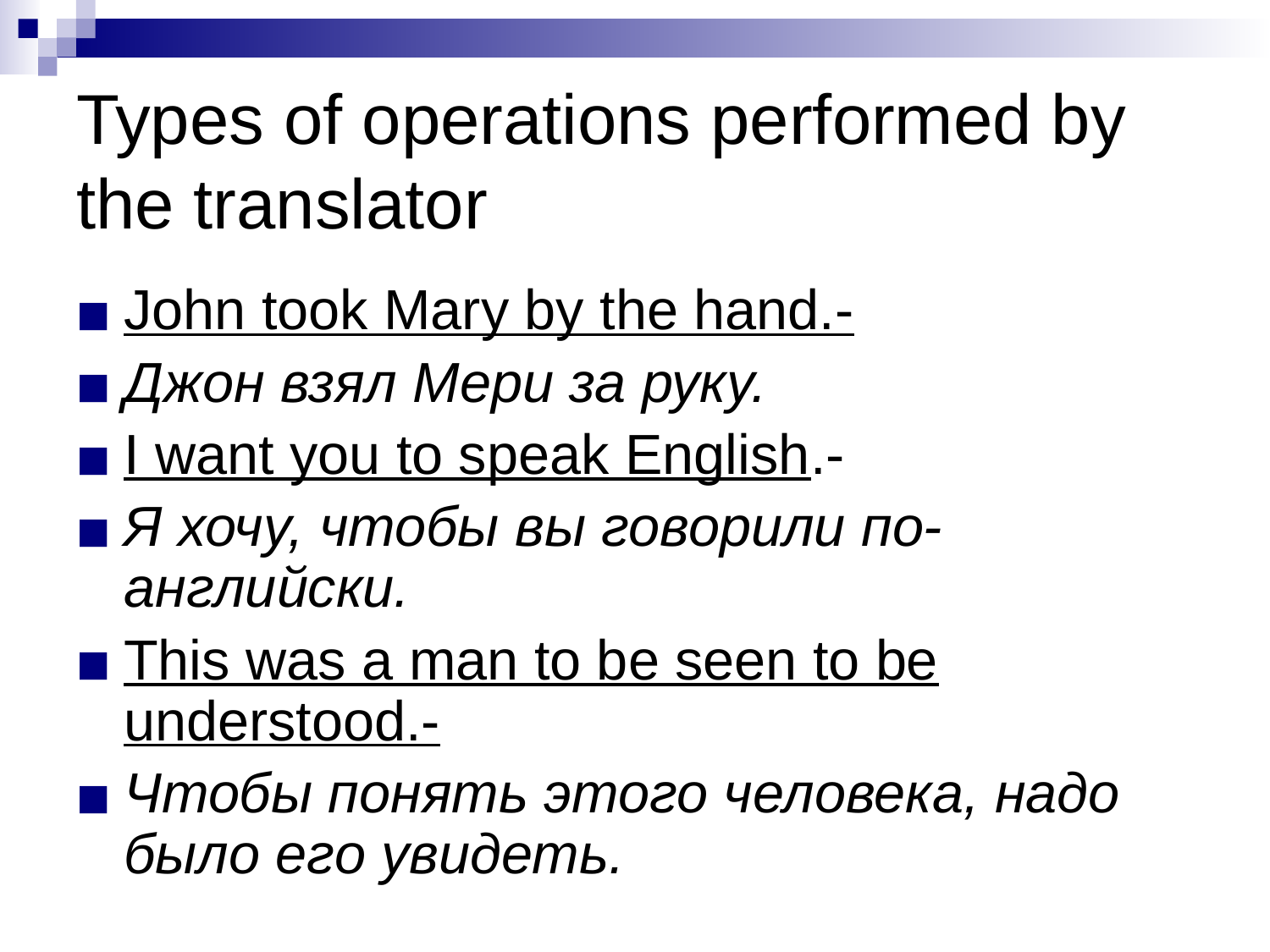

# Types of operations performed by the translator
John took Mary by the hand.-
Джон взял Мери за руку.
I want you to speak English.-
Я хочу, чтобы вы говорили по-английски.
This was a man to be seen to be understood.-
Чтобы понять этого человека, надо было его увидеть.